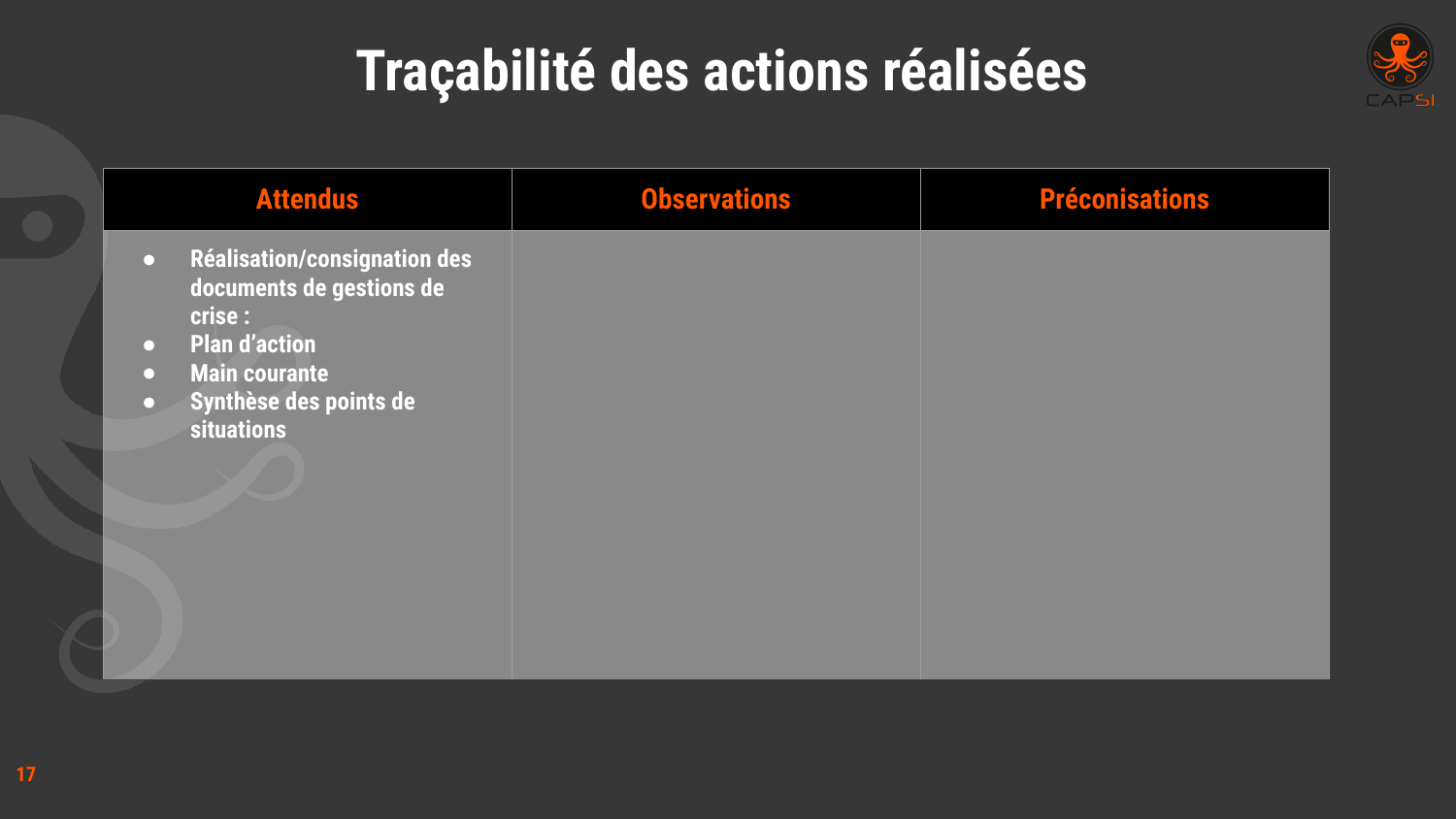

# Traçabilité des actions réalisées
| Attendus | Observations | Préconisations |
| --- | --- | --- |
| Réalisation/consignation des documents de gestions de crise : Plan d’action Main courante Synthèse des points de situations |  |  |
17